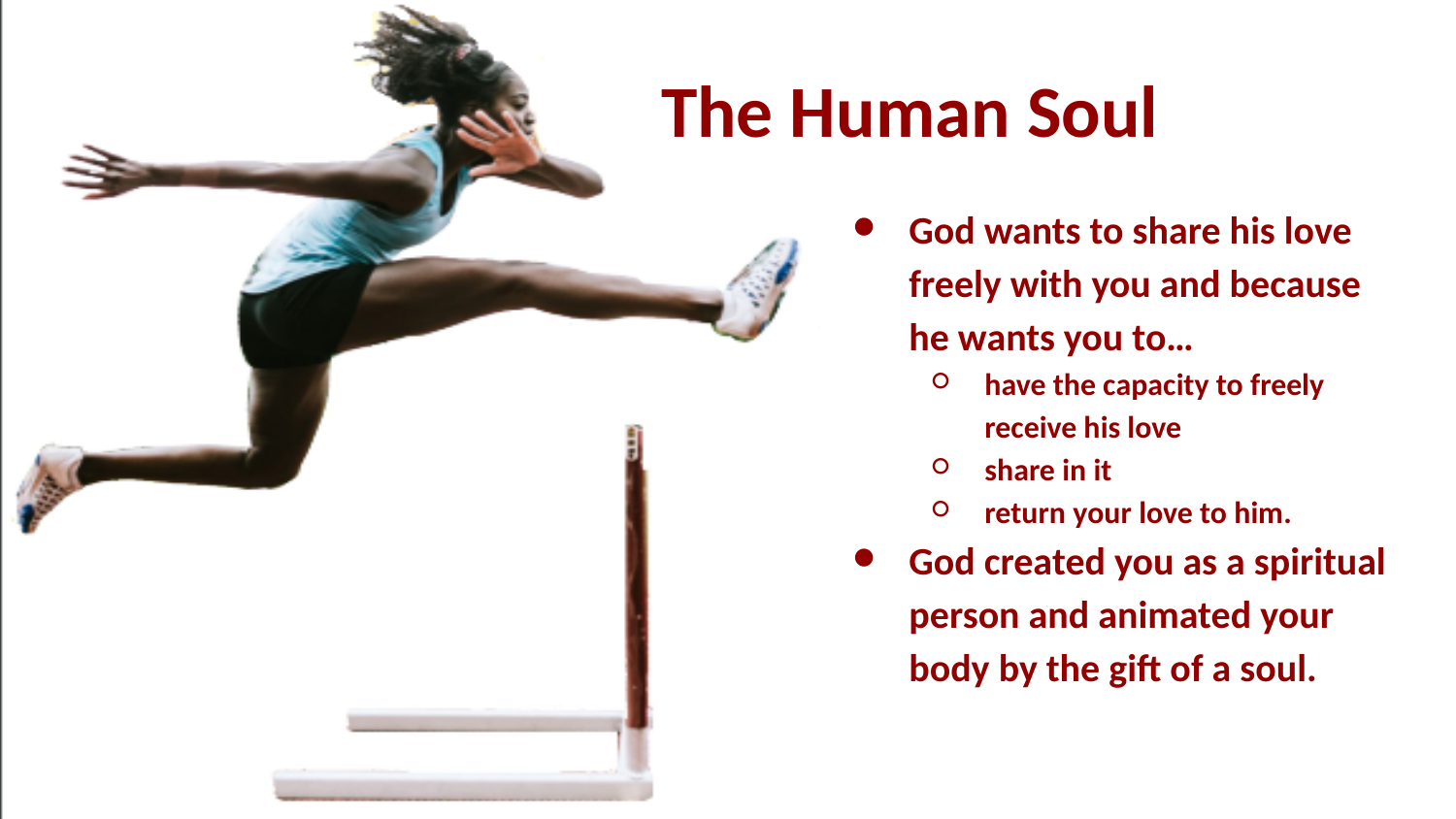

# The Human Soul
God wants to share his love freely with you and because he wants you to…
have the capacity to freely receive his love
share in it
return your love to him.
God created you as a spiritual person and animated your body by the gift of a soul.